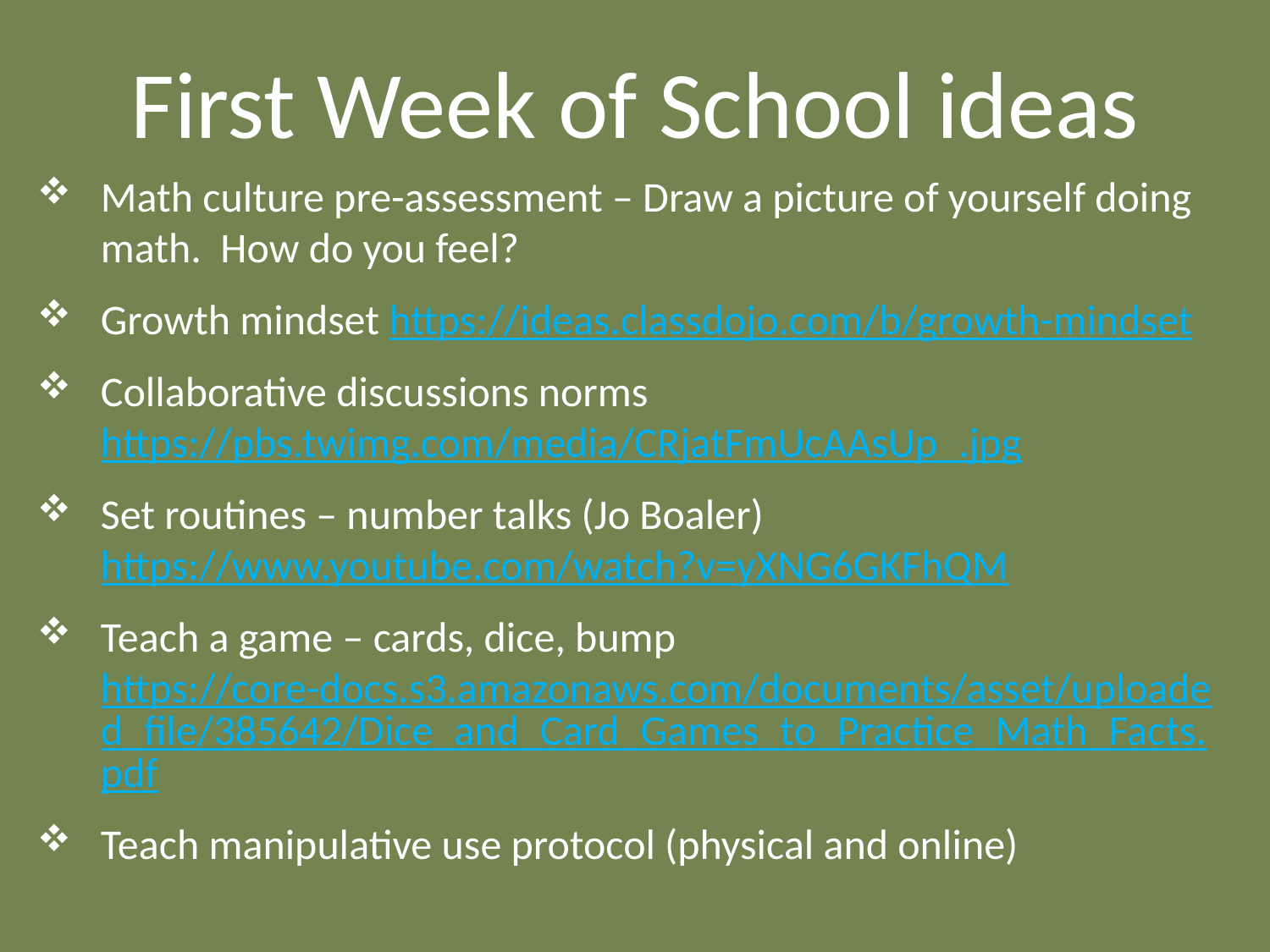

# First Week of School ideas
Math culture pre-assessment – Draw a picture of yourself doing math.  How do you feel?
Growth mindset https://ideas.classdojo.com/b/growth-mindset
Collaborative discussions norms https://pbs.twimg.com/media/CRjatFmUcAAsUp_.jpg
Set routines – number talks (Jo Boaler) https://www.youtube.com/watch?v=yXNG6GKFhQM
Teach a game – cards, dice, bump
https://core-docs.s3.amazonaws.com/documents/asset/uploaded_file/385642/Dice_and_Card_Games_to_Practice_Math_Facts.pdf
Teach manipulative use protocol (physical and online)